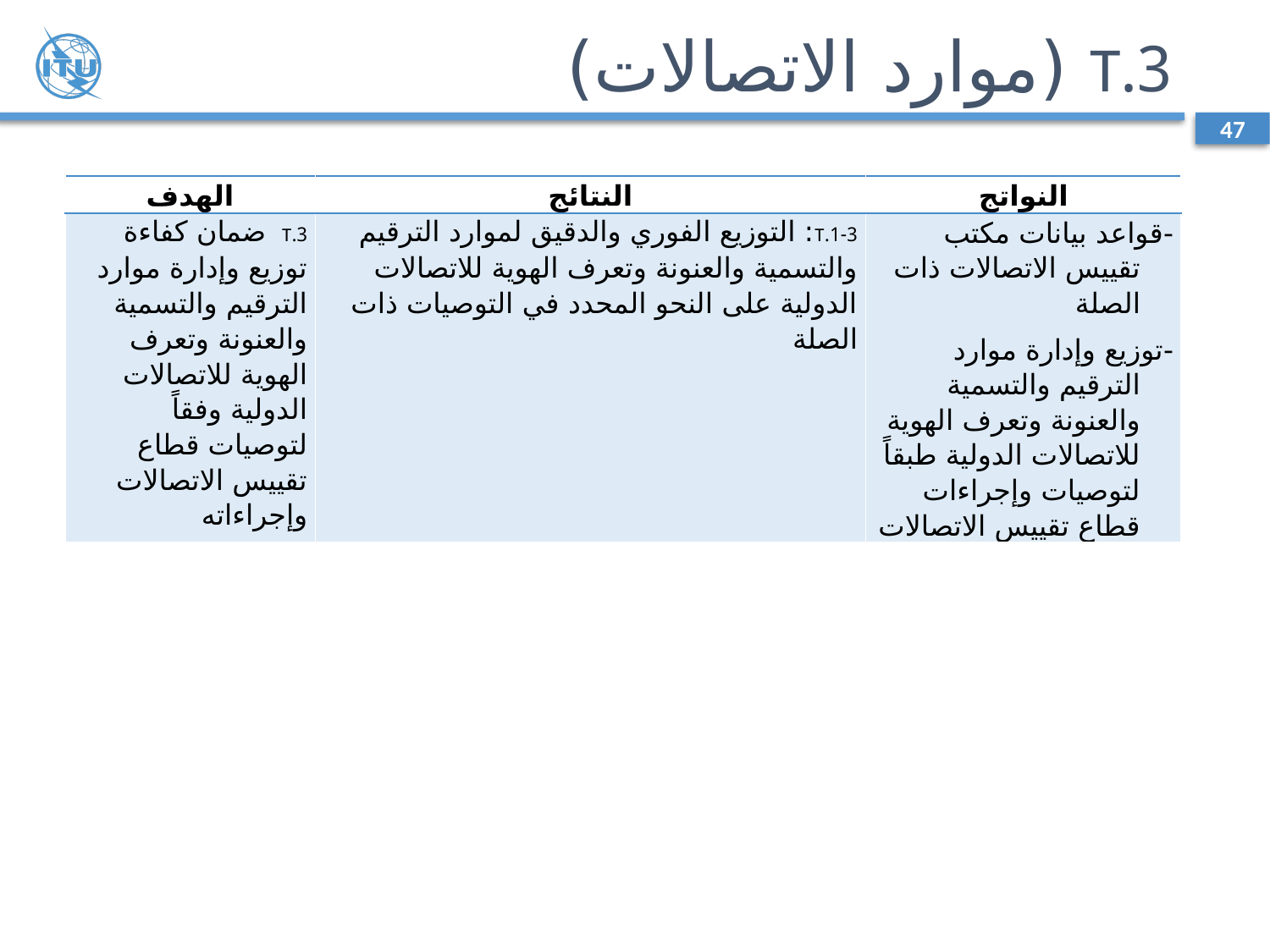

# 3.T (موارد الاتصالات)
47
| الهدف | النتائج | النواتج |
| --- | --- | --- |
| 3.T ضمان كفاءة توزيع وإدارة موارد الترقيم والتسمية والعنونة وتعرف الهوية للاتصالات الدولية وفقاً لتوصيات قطاع تقييس الاتصالات وإجراءاته | 1-3.T: التوزيع الفوري والدقيق لموارد الترقيم والتسمية والعنونة وتعرف الهوية للاتصالات الدولية على النحو المحدد في التوصيات ذات الصلة | - قواعد بيانات مكتب تقييس الاتصالات ذات الصلة - توزيع وإدارة موارد الترقيم والتسمية والعنونة وتعرف الهوية للاتصالات الدولية طبقاً لتوصيات وإجراءات قطاع تقييس الاتصالات |